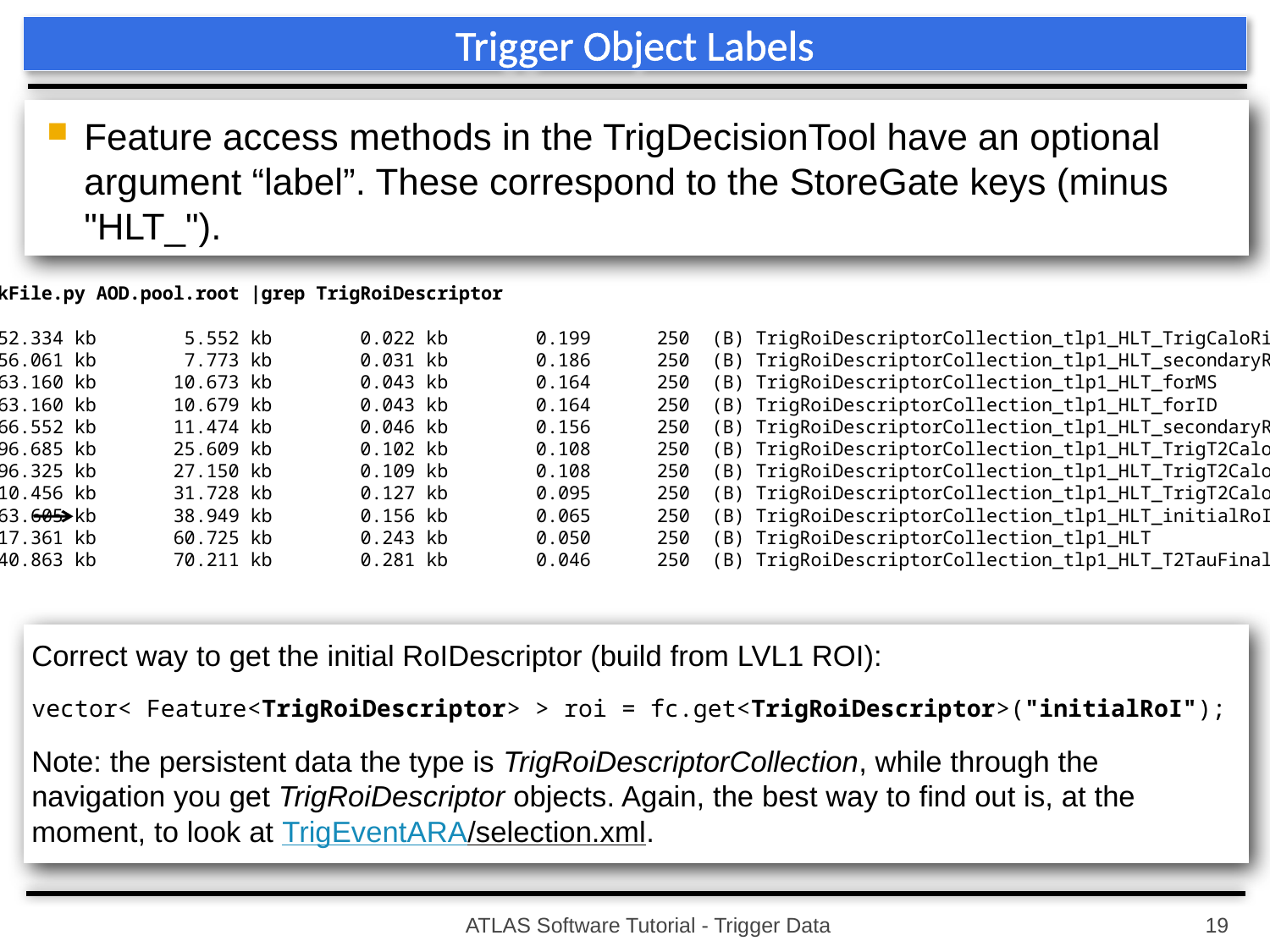

# Trigger Object Labels
Feature access methods in the TrigDecisionTool have an optional argument “label”. These correspond to the StoreGate keys (minus "HLT_").
> checkFile.py AOD.pool.root |grep TrigRoiDescriptor

      52.334 kb        5.552 kb        0.022 kb        0.199      250  (B) TrigRoiDescriptorCollection_tlp1_HLT_TrigCaloRinger
      56.061 kb        7.773 kb        0.031 kb        0.186      250  (B) TrigRoiDescriptorCollection_tlp1_HLT_secondaryRoI_EF
      63.160 kb       10.673 kb        0.043 kb        0.164      250  (B) TrigRoiDescriptorCollection_tlp1_HLT_forMS
      63.160 kb       10.679 kb        0.043 kb        0.164      250  (B) TrigRoiDescriptorCollection_tlp1_HLT_forID
      66.552 kb       11.474 kb        0.046 kb        0.156      250  (B) TrigRoiDescriptorCollection_tlp1_HLT_secondaryRoI_L2
      96.685 kb       25.609 kb        0.102 kb        0.108      250  (B) TrigRoiDescriptorCollection_tlp1_HLT_TrigT2CaloEgamma
      96.325 kb       27.150 kb        0.109 kb        0.108      250  (B) TrigRoiDescriptorCollection_tlp1_HLT_TrigT2CaloTau
     110.456 kb       31.728 kb        0.127 kb        0.095      250  (B) TrigRoiDescriptorCollection_tlp1_HLT_TrigT2CaloJet
     163.605 kb       38.949 kb        0.156 kb        0.065      250  (B) TrigRoiDescriptorCollection_tlp1_HLT_initialRoI
     217.361 kb       60.725 kb        0.243 kb        0.050      250  (B) TrigRoiDescriptorCollection_tlp1_HLT
     240.863 kb       70.211 kb        0.281 kb        0.046      250  (B) TrigRoiDescriptorCollection_tlp1_HLT_T2TauFinal

Correct way to get the initial RoIDescriptor (build from LVL1 ROI):

vector< Feature<TrigRoiDescriptor> > roi = fc.get<TrigRoiDescriptor>("initialRoI");

Note: the persistent data the type is TrigRoiDescriptorCollection, while through the navigation you get TrigRoiDescriptor objects. Again, the best way to find out is, at the moment, to look at TrigEventARA/selection.xml.
ATLAS Software Tutorial - Trigger Data
19